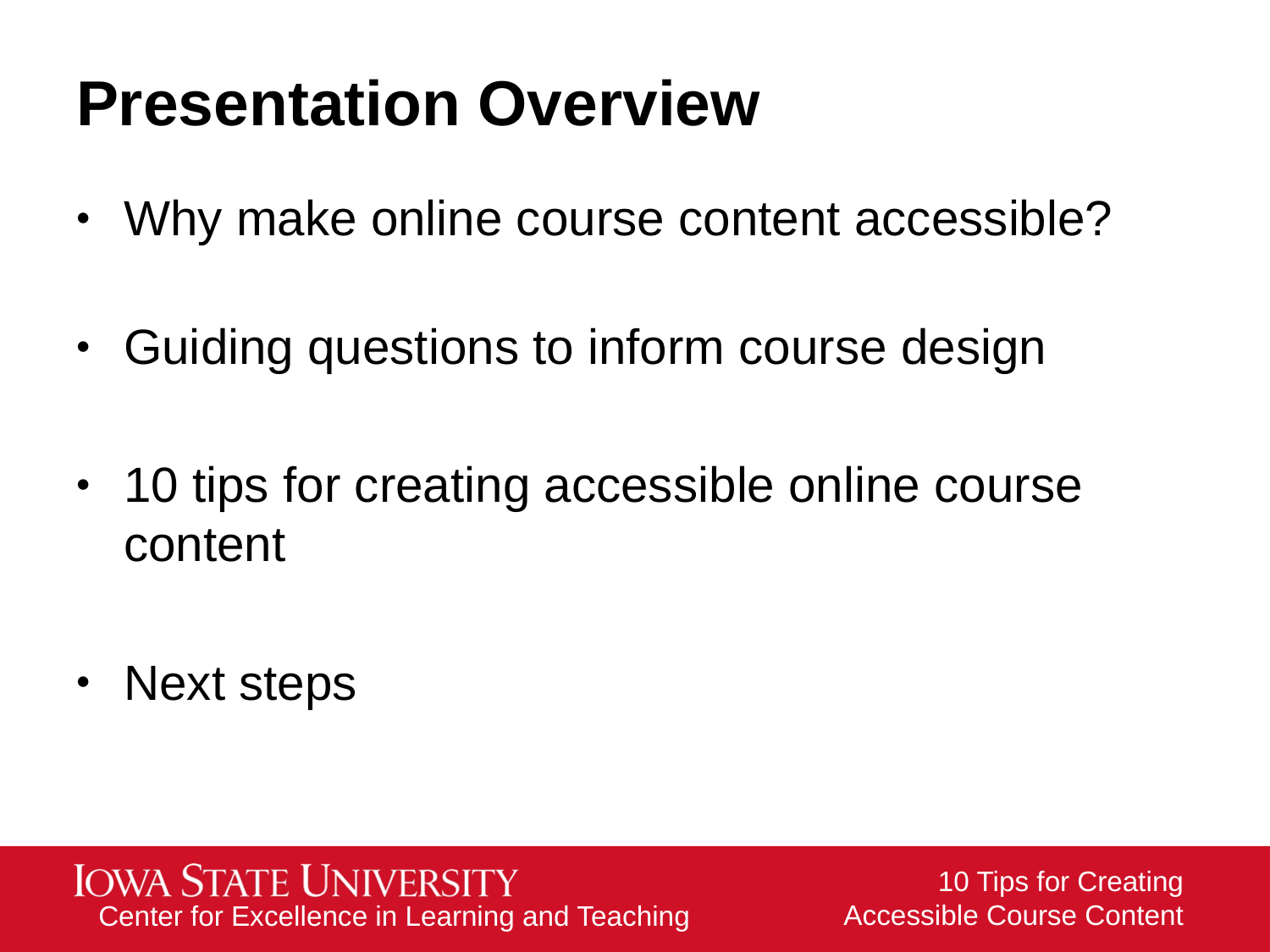

# Presentation Overview
Why make online course content accessible?
Guiding questions to inform course design

10 tips for creating accessible online course content

Next steps